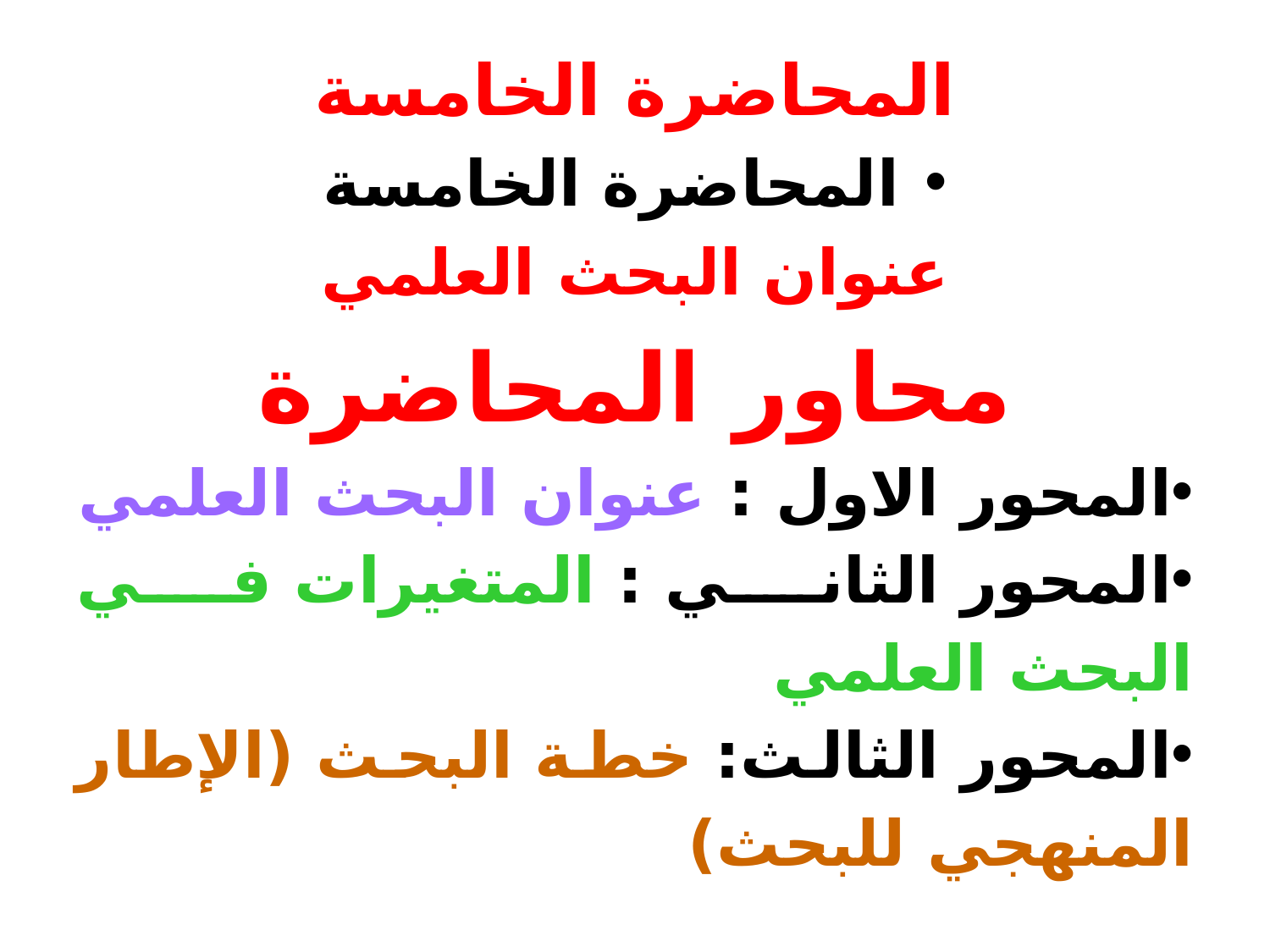

# المحاضرة الخامسة
المحاضرة الخامسة
عنوان البحث العلمي
محاور المحاضرة
المحور الاول : عنوان البحث العلمي
المحور الثاني : المتغيرات في البحث العلمي
المحور الثالث: خطة البحث (الإطار المنهجي للبحث)